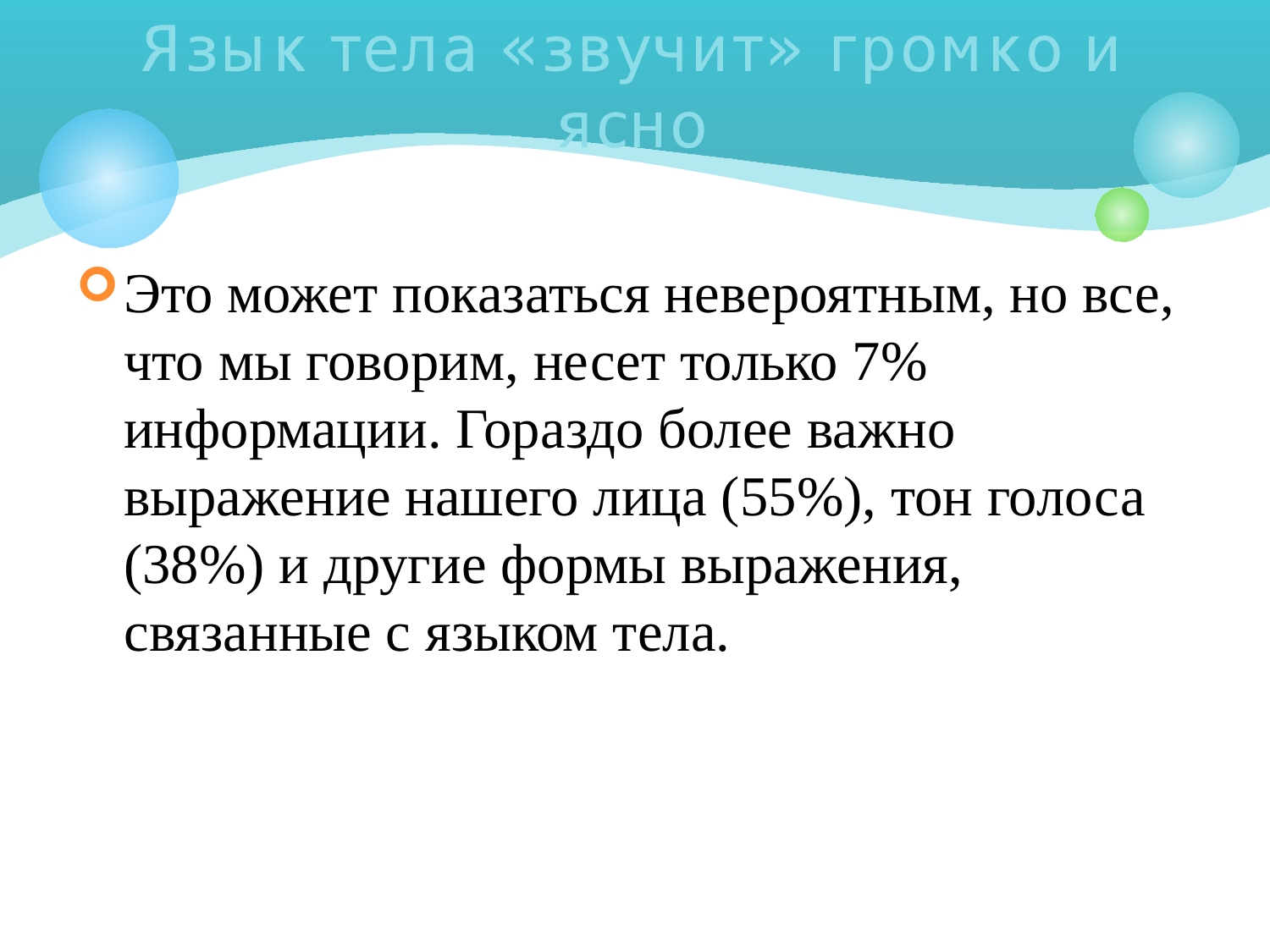

# Язык тела «звучит» громко и ясно
Это может показаться невероятным, но все, что мы говорим, несет только 7% информации. Гораздо более важно выражение нашего лица (55%), тон голоса (38%) и другие формы выражения, связанные с языком тела.